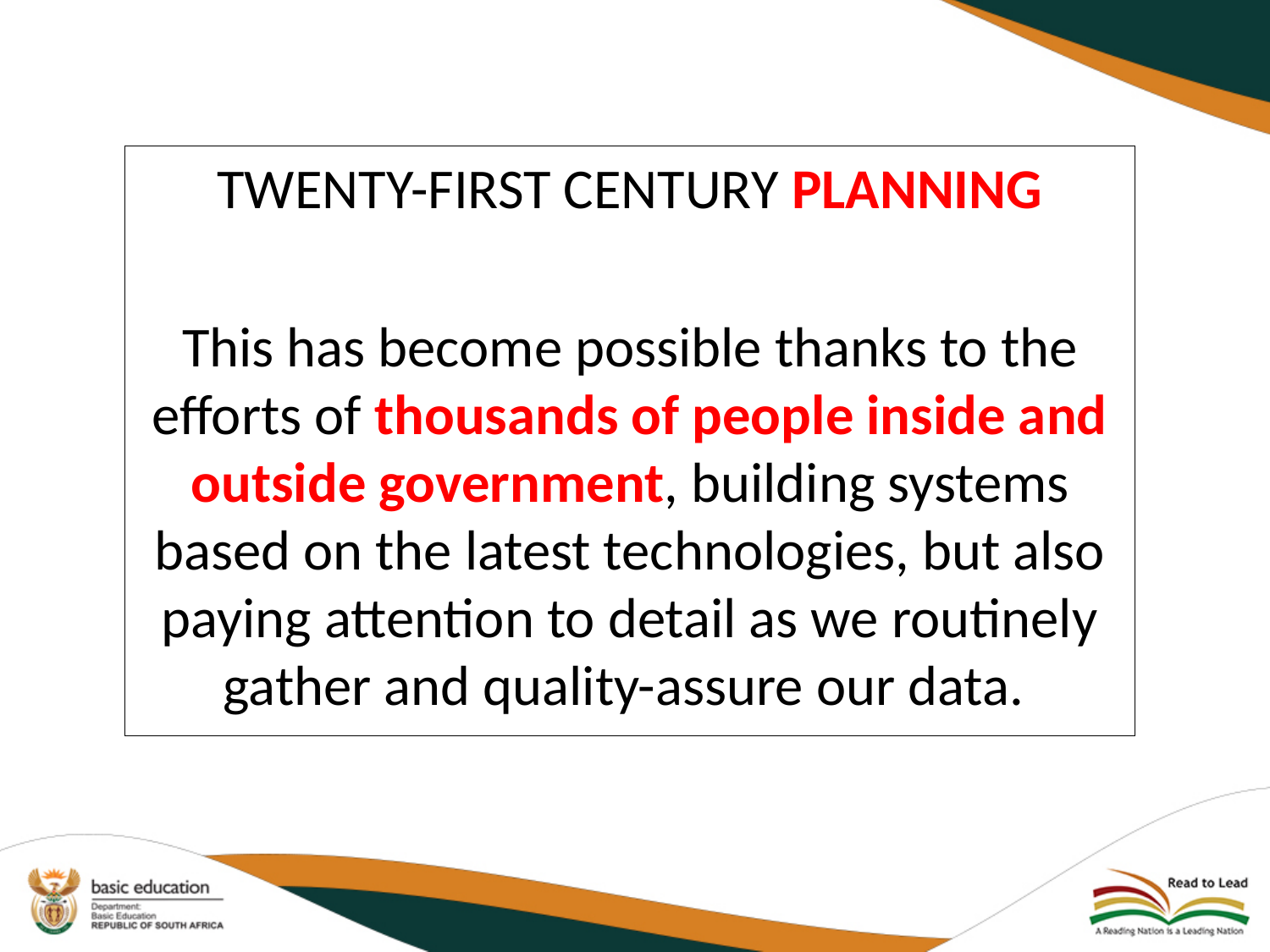

TWENTY-FIRST CENTURY PLANNING

This has become possible thanks to the efforts of thousands of people inside and outside government, building systems based on the latest technologies, but also paying attention to detail as we routinely gather and quality-assure our data.